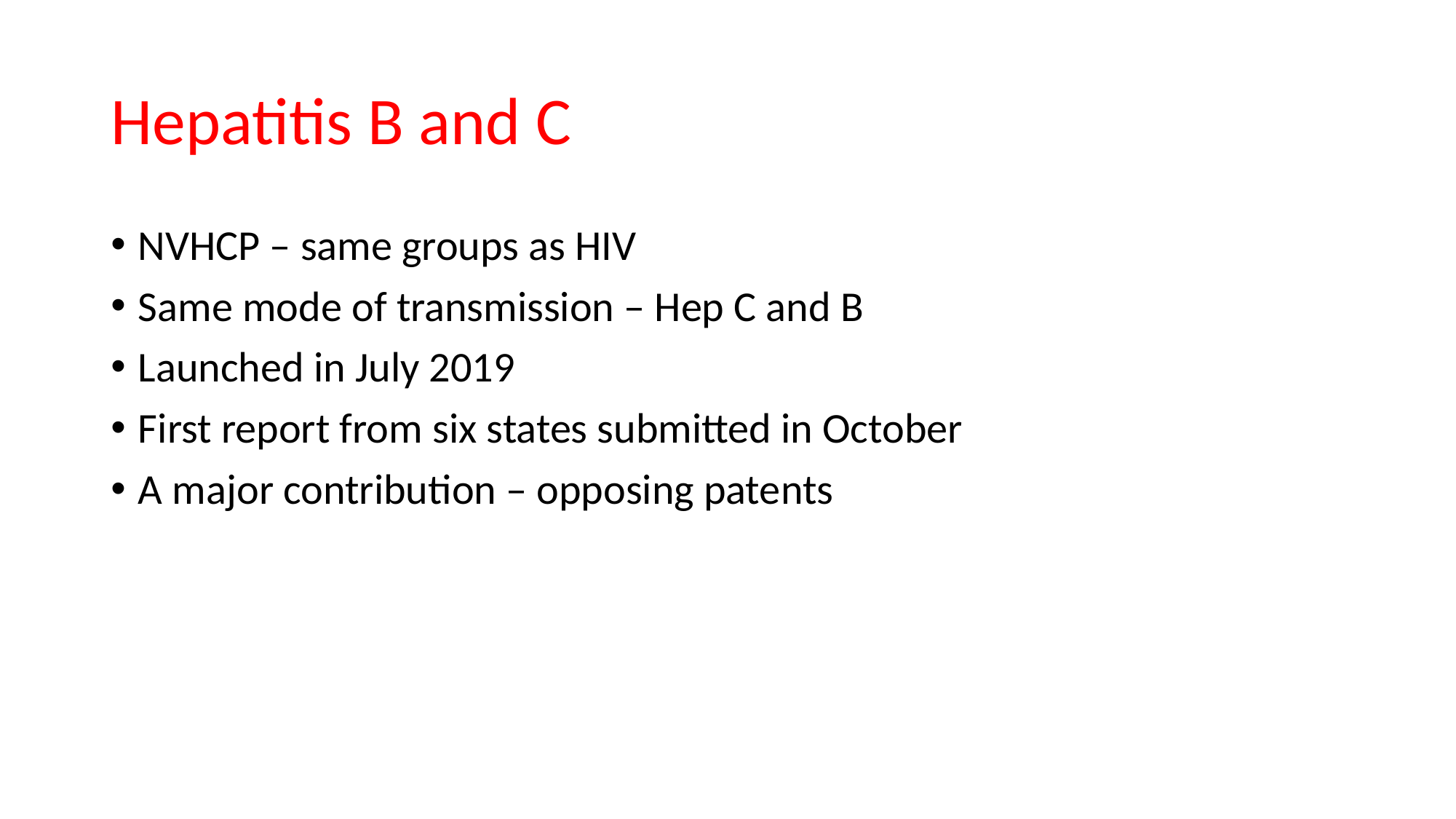

# Hepatitis B and C
NVHCP – same groups as HIV
Same mode of transmission – Hep C and B
Launched in July 2019
First report from six states submitted in October
A major contribution – opposing patents